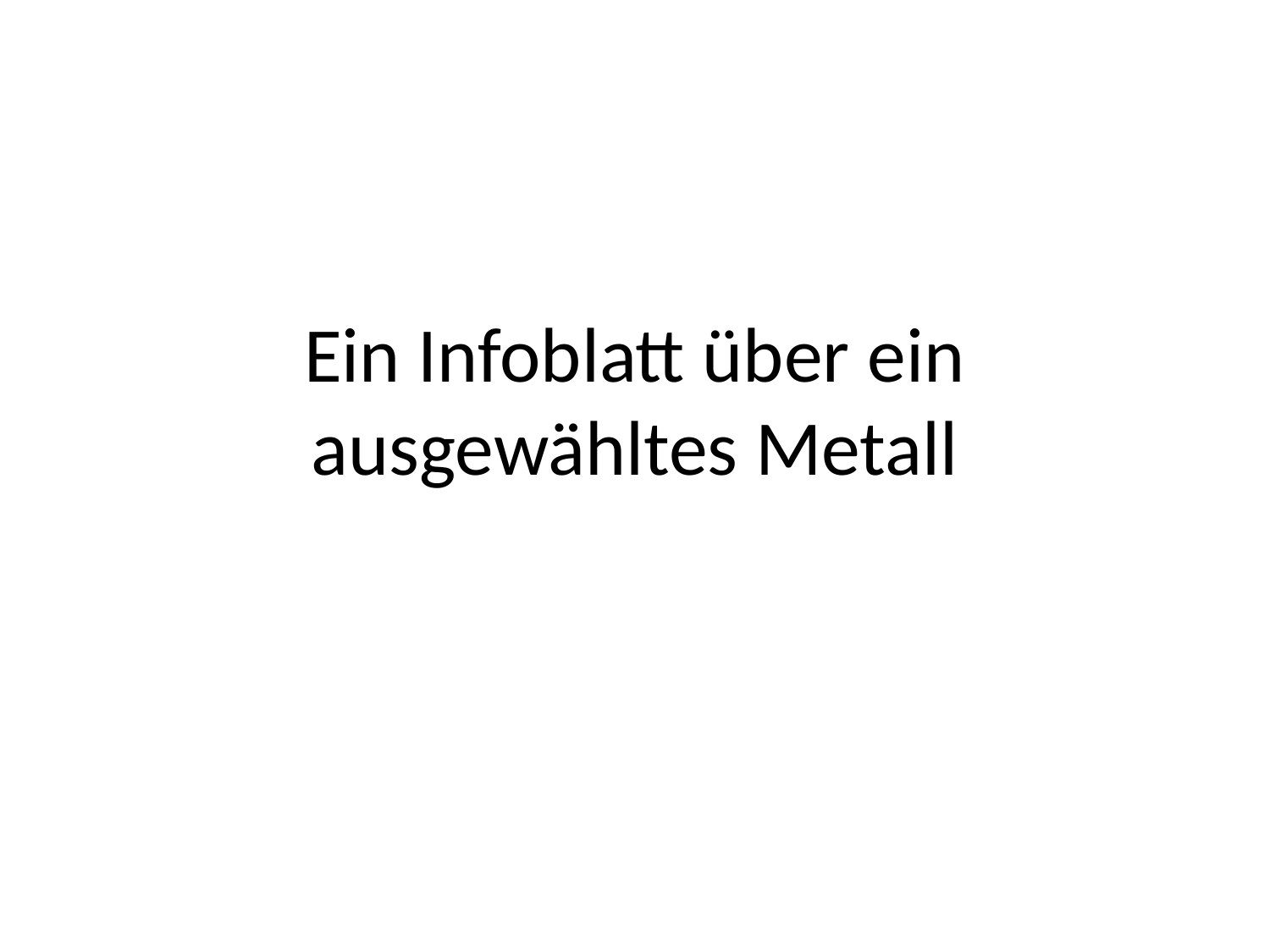

# Ein Infoblatt über ein ausgewähltes Metall